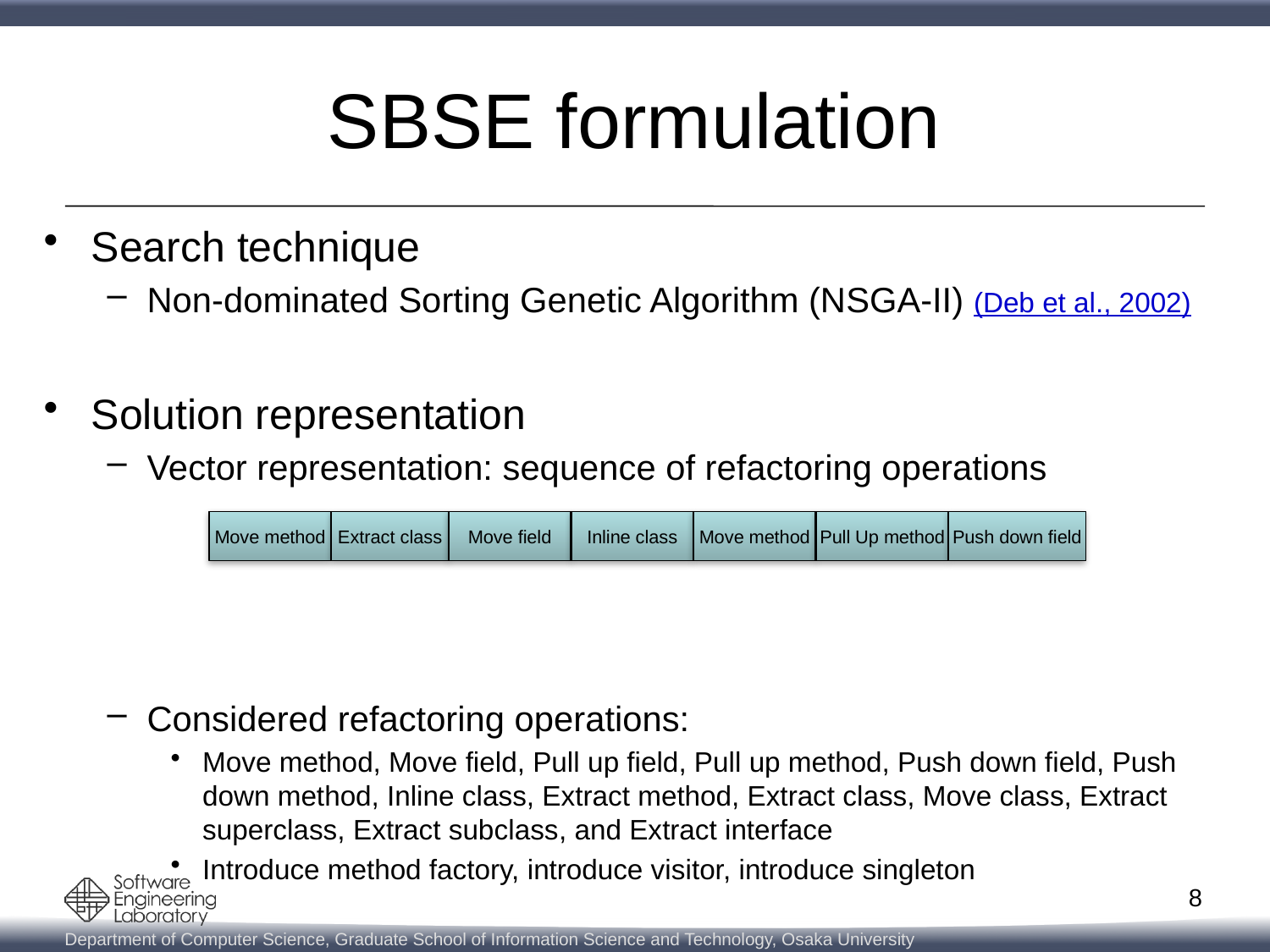

# SBSE formulation
Search technique
Non-dominated Sorting Genetic Algorithm (NSGA-II) (Deb et al., 2002)

Solution representation
Vector representation: sequence of refactoring operations

Considered refactoring operations:
Move method, Move field, Pull up field, Pull up method, Push down field, Push down method, Inline class, Extract method, Extract class, Move class, Extract superclass, Extract subclass, and Extract interface
Introduce method factory, introduce visitor, introduce singleton

Move method
Extract class
Move field
Inline class
Move method
Pull Up method
Push down field
8